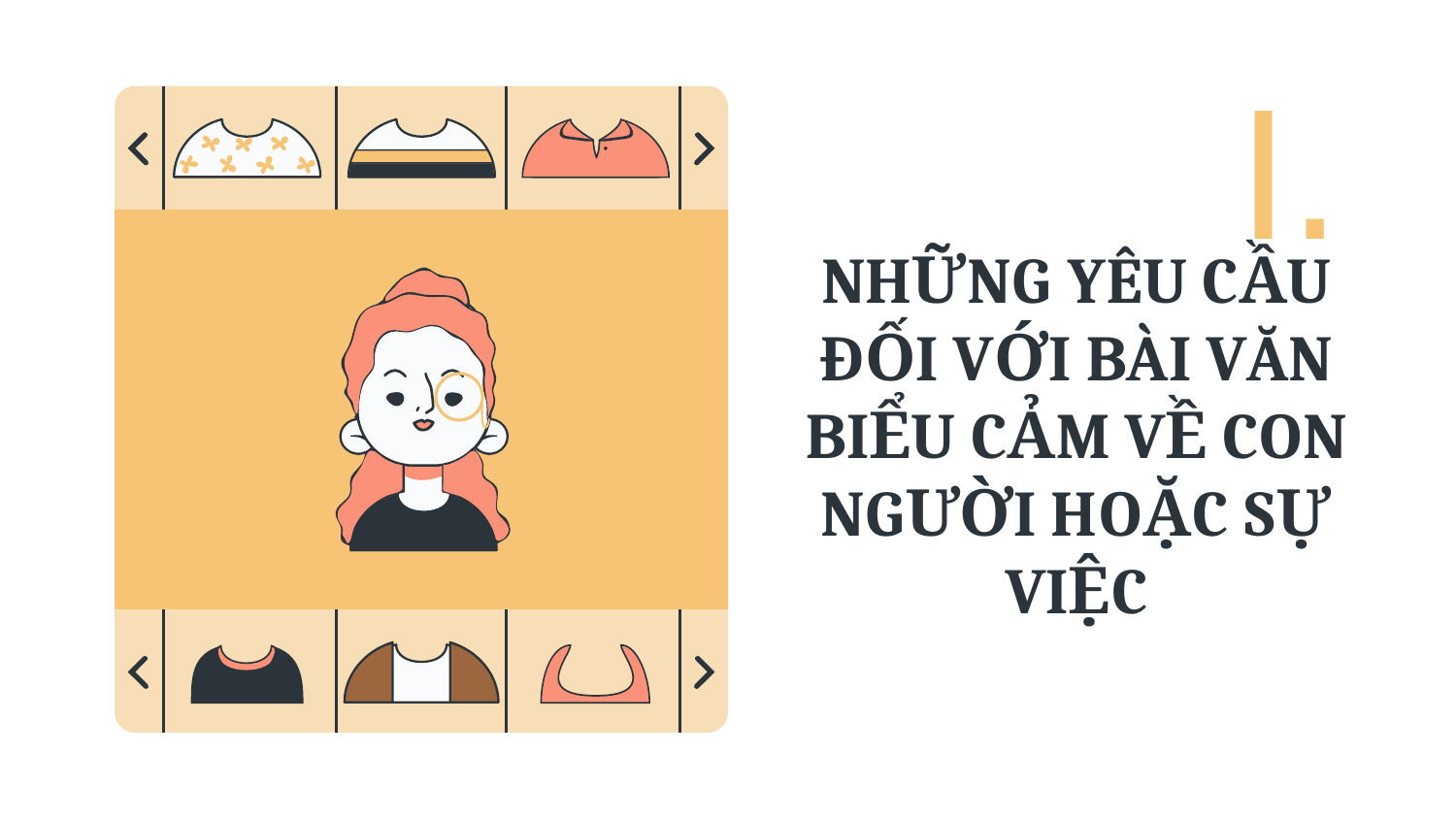

I.

# NHỮNG YÊU CẦU ĐỐI VỚI BÀI VĂN BIỂU CẢM VỀ CON NGƯỜI HOẶC SỰ VIỆC